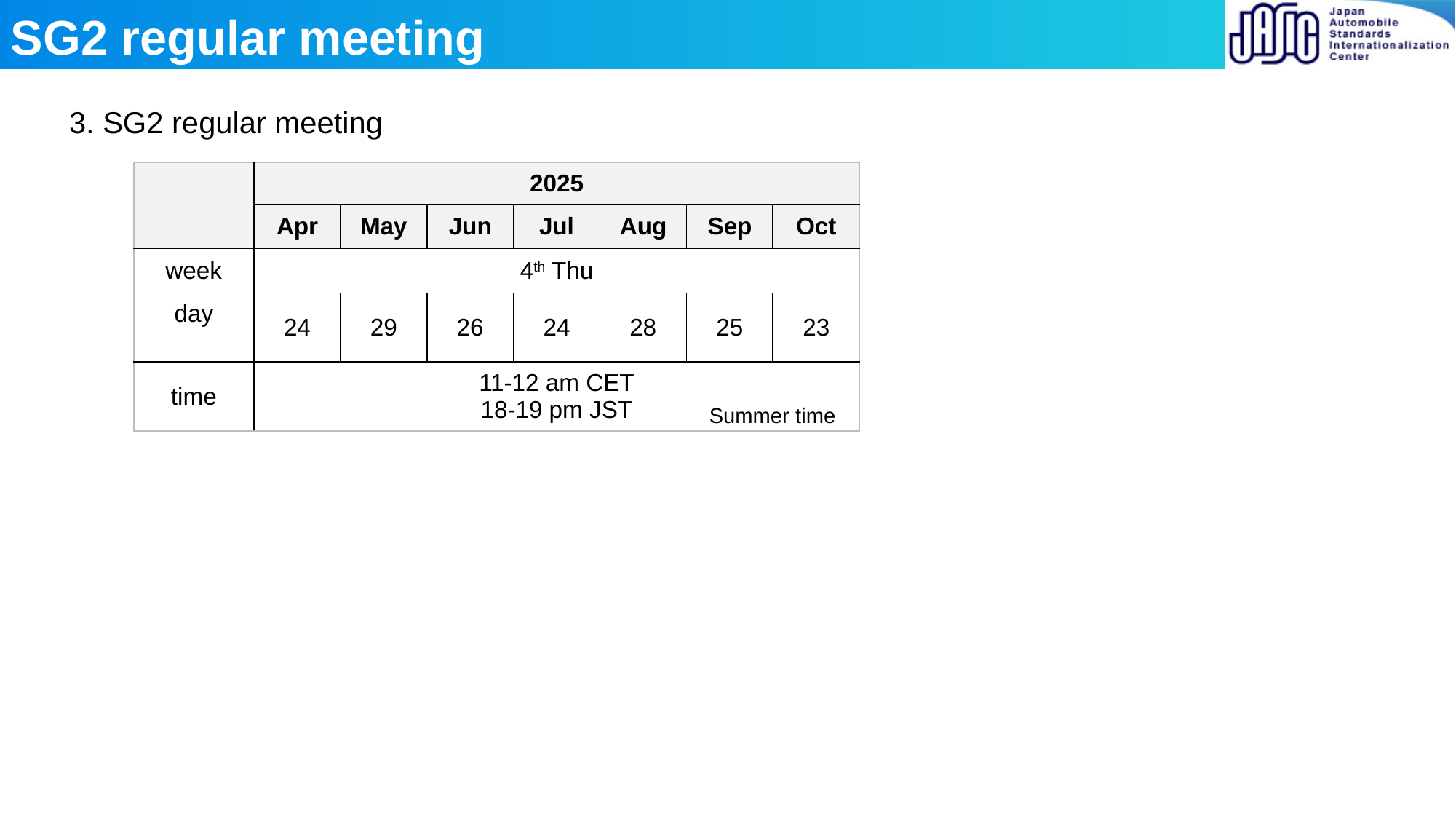

SG2 regular meeting
3. SG2 regular meeting
|  | 2025 |  |  |  |  |  |  |
| --- | --- | --- | --- | --- | --- | --- | --- |
|  | Apr | May | Jun | Jul | Aug | Sep | Oct |
| week | 4th Thu |  |  |  |  |  |  |
| day | 24 | 29 | 26 | 24 | 28 | 25 | 23 |
| time | 11-12 am CET 18-19 pm JST |  |  |  |  |  |  |
Summer time